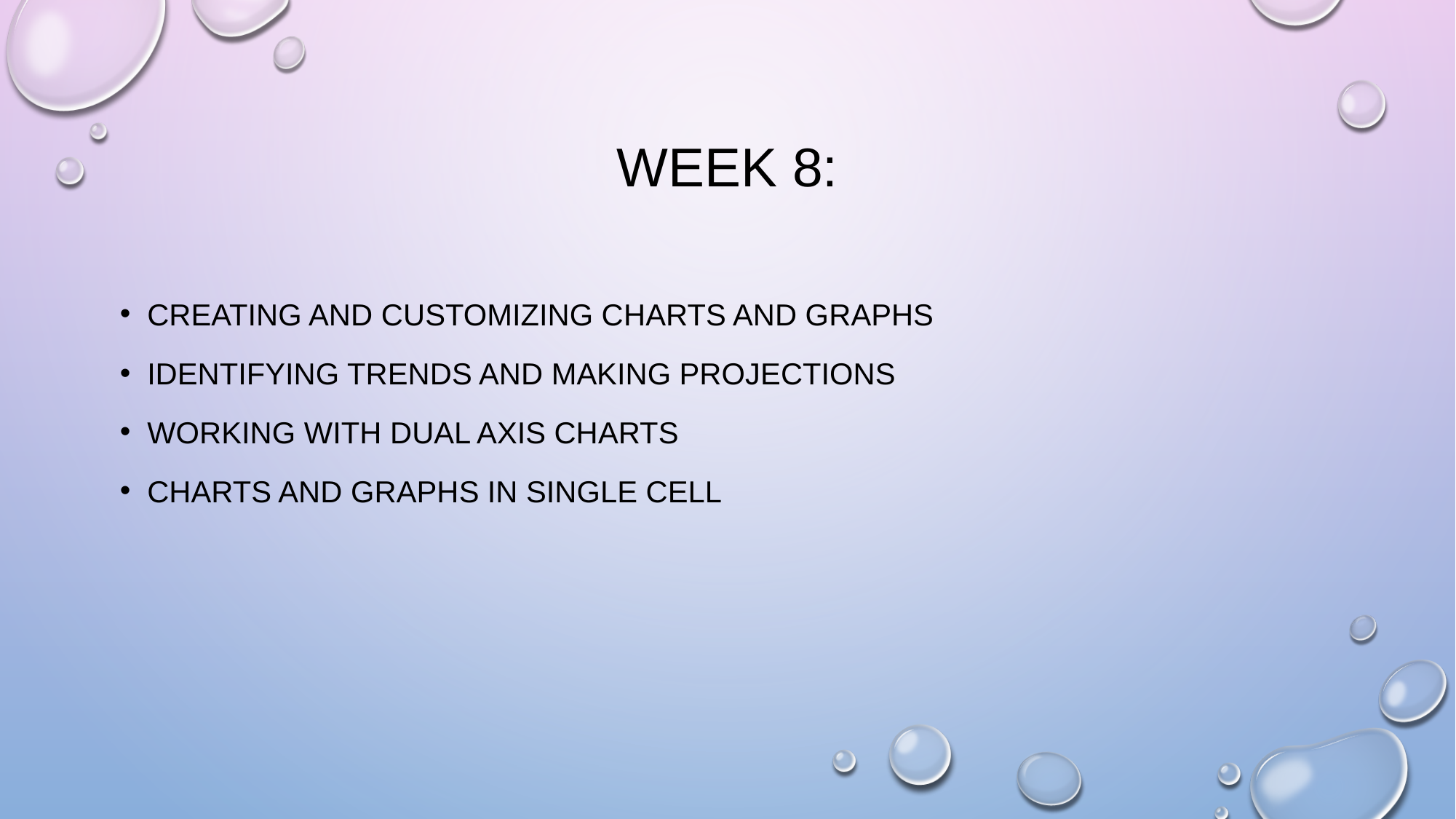

# Week 8:
Creating and Customizing Charts and Graphs
Identifying Trends and Making Projections
Working with Dual Axis Charts
Charts and Graphs in Single Cell